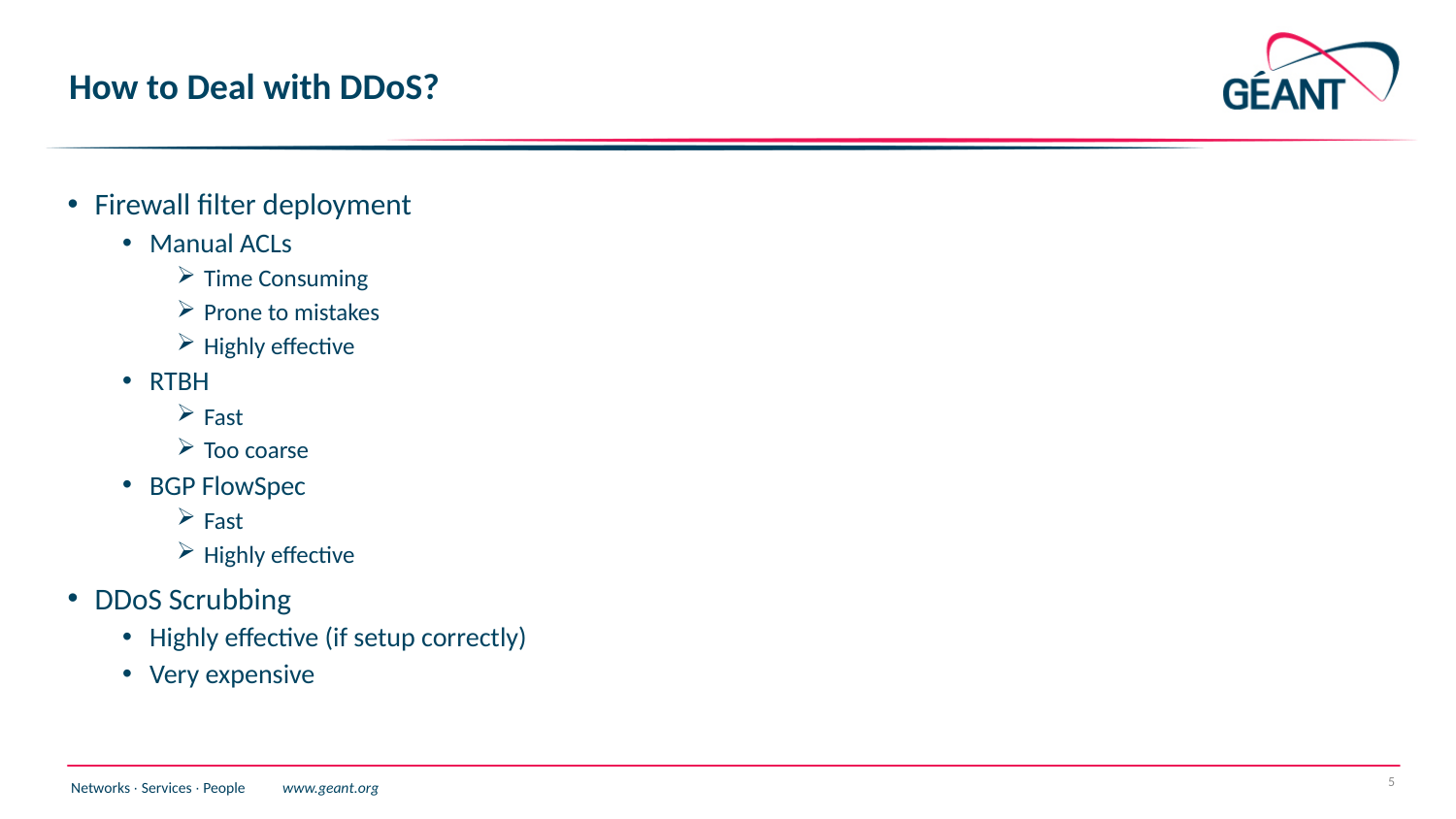

# How to Deal with DDoS?
Firewall filter deployment
Manual ACLs
Time Consuming
Prone to mistakes
Highly effective
RTBH
Fast
Too coarse
BGP FlowSpec
Fast
Highly effective
DDoS Scrubbing
Highly effective (if setup correctly)
Very expensive

5